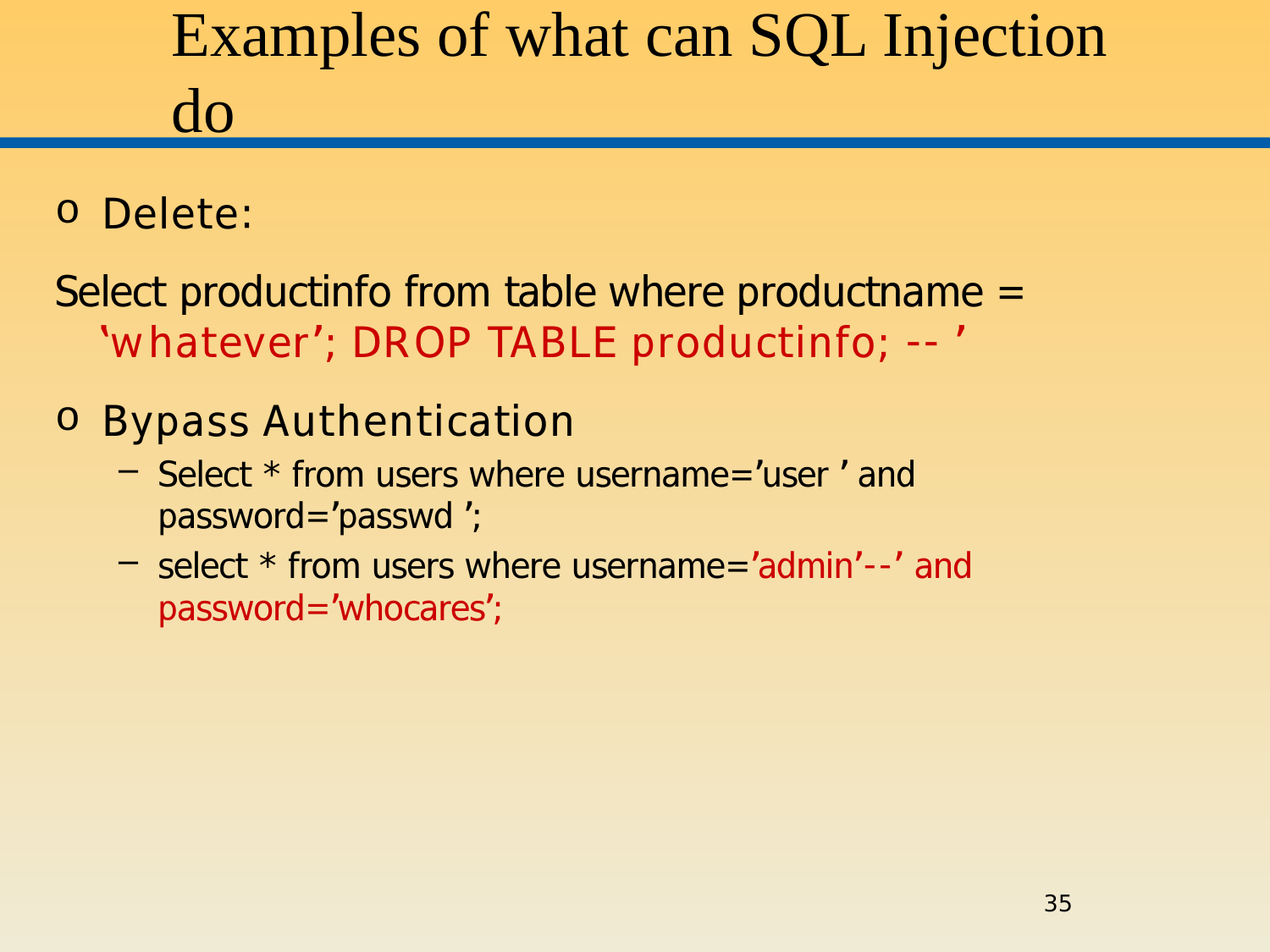

# Examples of what can SQL Injection do
Delete:
Select productinfo from table where productname = ‘whatever’; DROP TABLE productinfo; -- ’
Bypass Authentication
Select * from users where username=’user ’ and password=’passwd ’;
select * from users where username=’admin’--’ and password=’whocares’;

35